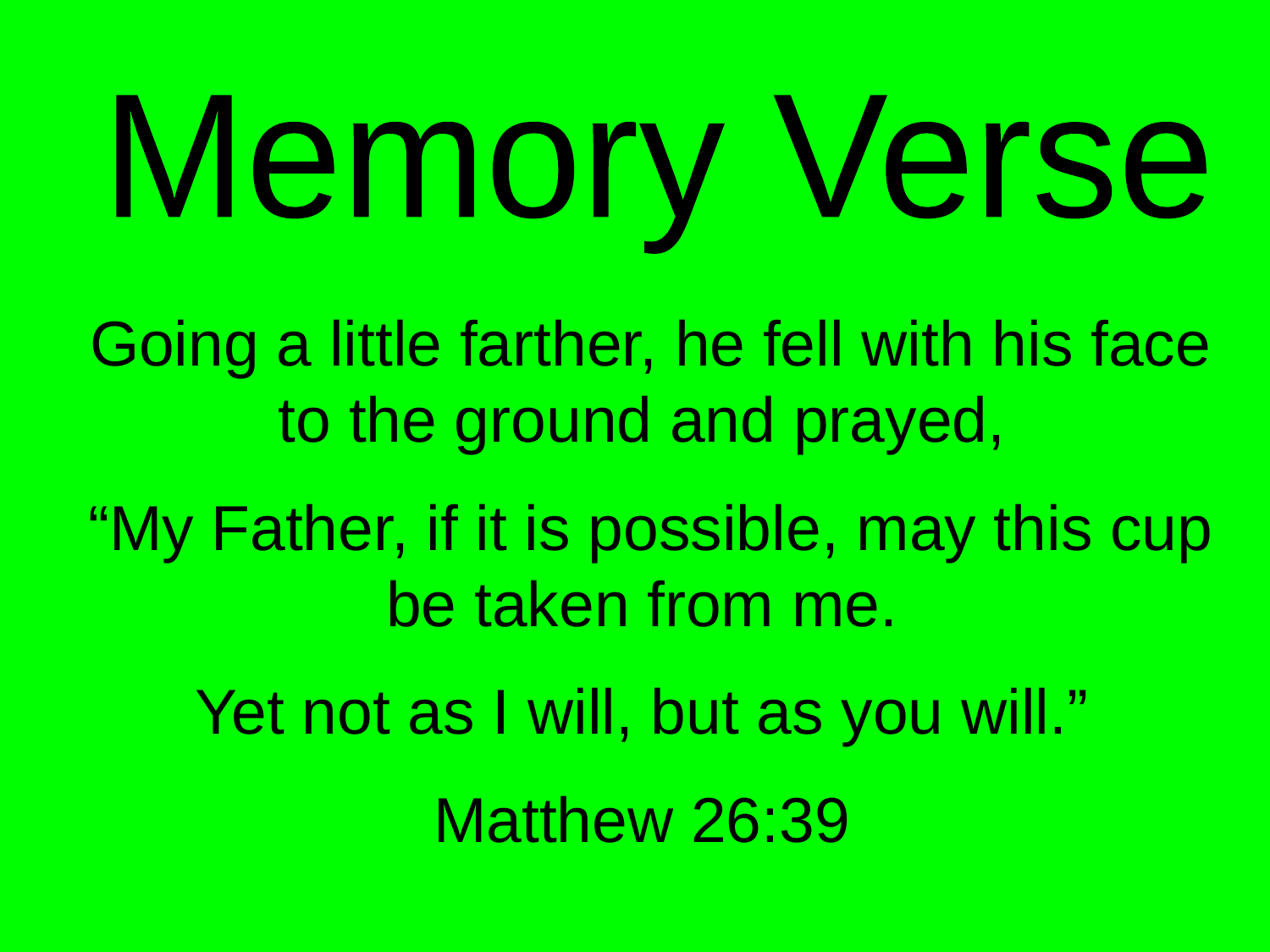

Memory Verse
Going a little farther, he fell with his face to the ground and prayed,
“My Father, if it is possible, may this cup be taken from me.
Yet not as I will, but as you will.”
Matthew 26:39